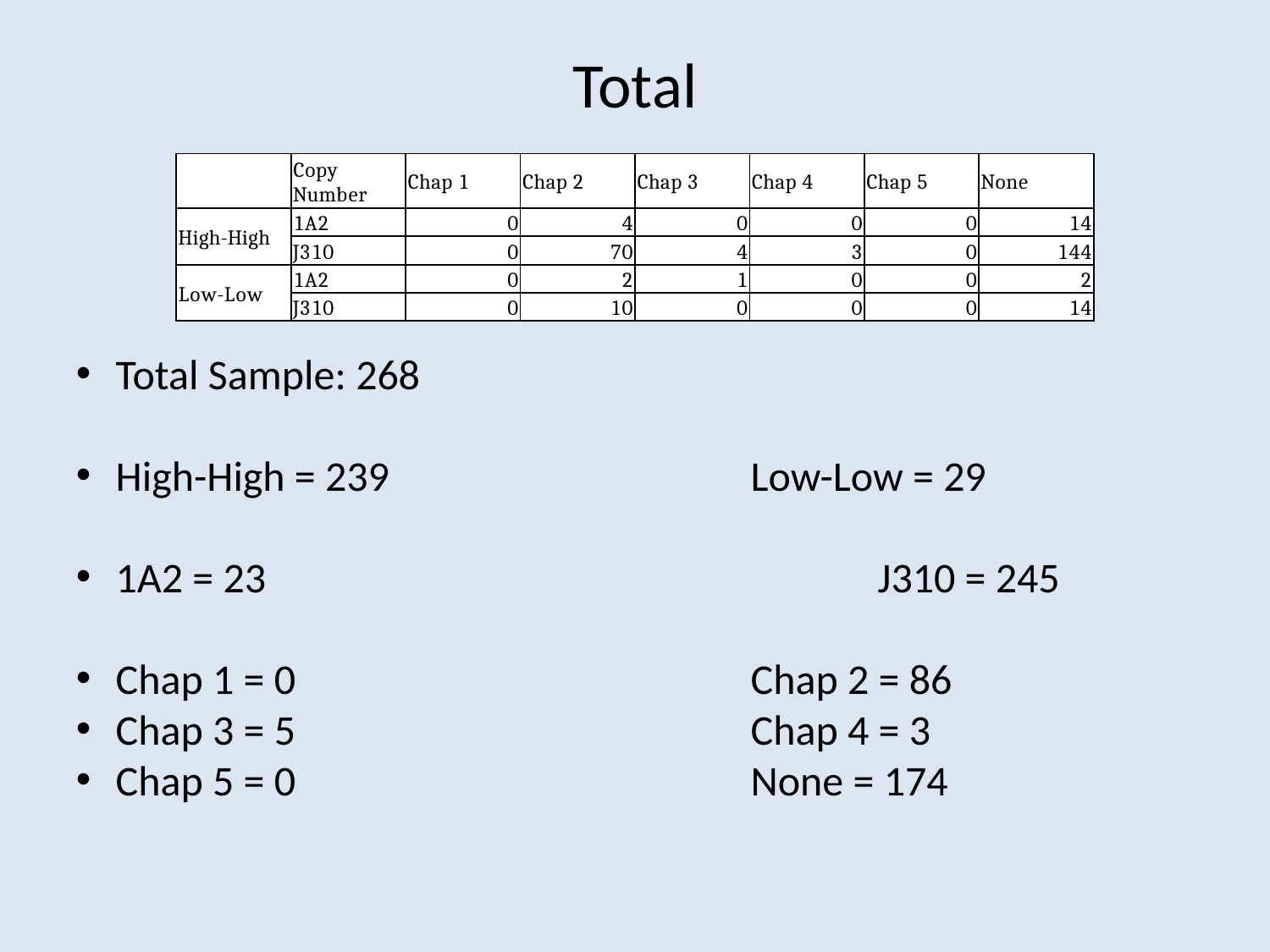

# Total
|  | Copy Number | Chap 1 | Chap 2 | Chap 3 | Chap 4 | Chap 5 | None |
| --- | --- | --- | --- | --- | --- | --- | --- |
| High-High | 1A2 | 0 | 4 | 0 | 0 | 0 | 14 |
|  | J310 | 0 | 70 | 4 | 3 | 0 | 144 |
| Low-Low | 1A2 | 0 | 2 | 1 | 0 | 0 | 2 |
|  | J310 | 0 | 10 | 0 | 0 | 0 | 14 |
Total Sample: 268

High-High = 239			Low-Low = 29

1A2 = 23					J310 = 245

Chap 1 = 0				Chap 2 = 86
Chap 3 = 5				Chap 4 = 3
Chap 5 = 0				None = 174